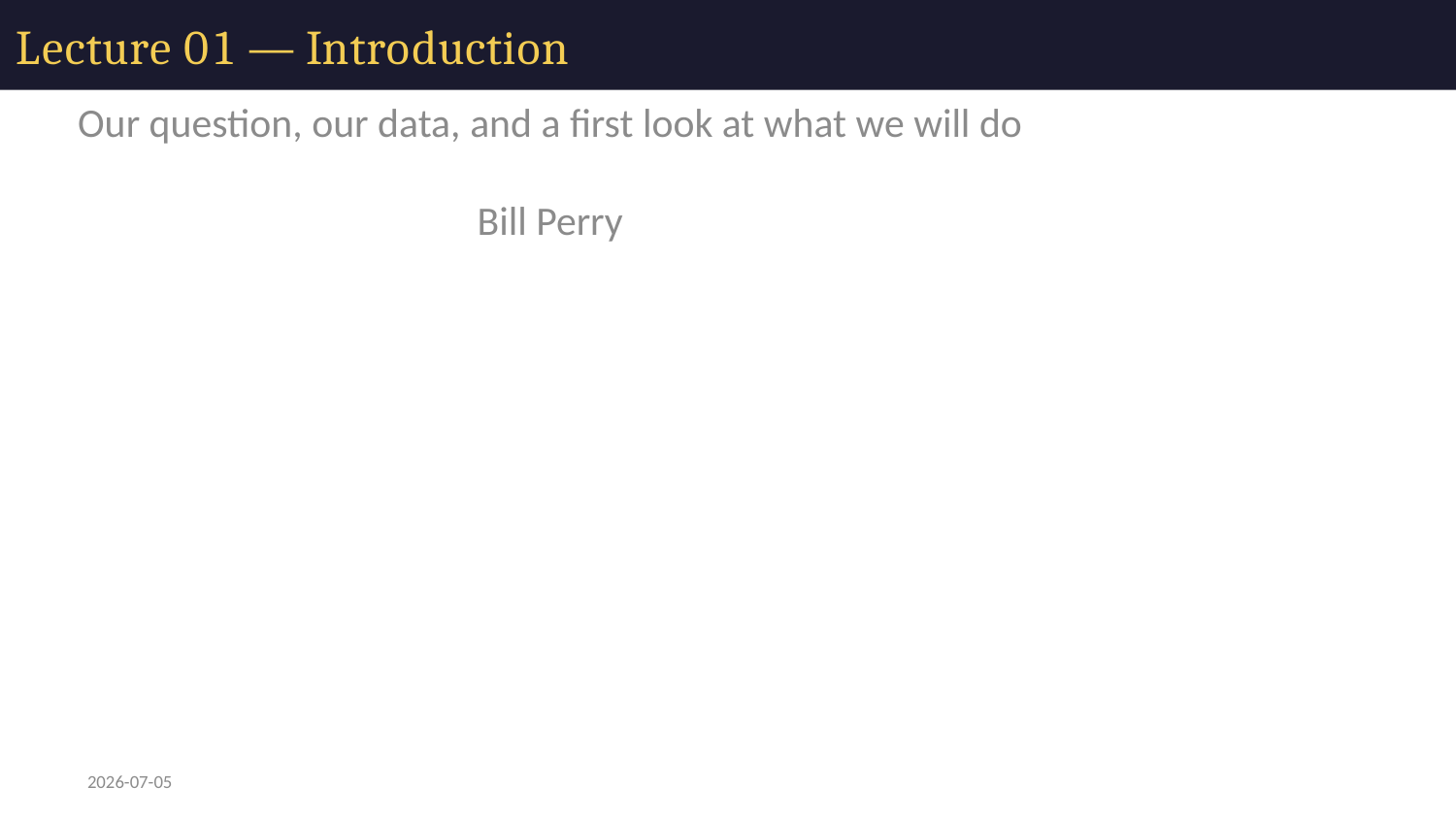

# Lecture 01 — Introduction
Our question, our data, and a first look at what we will do
Bill Perry
2026-07-05